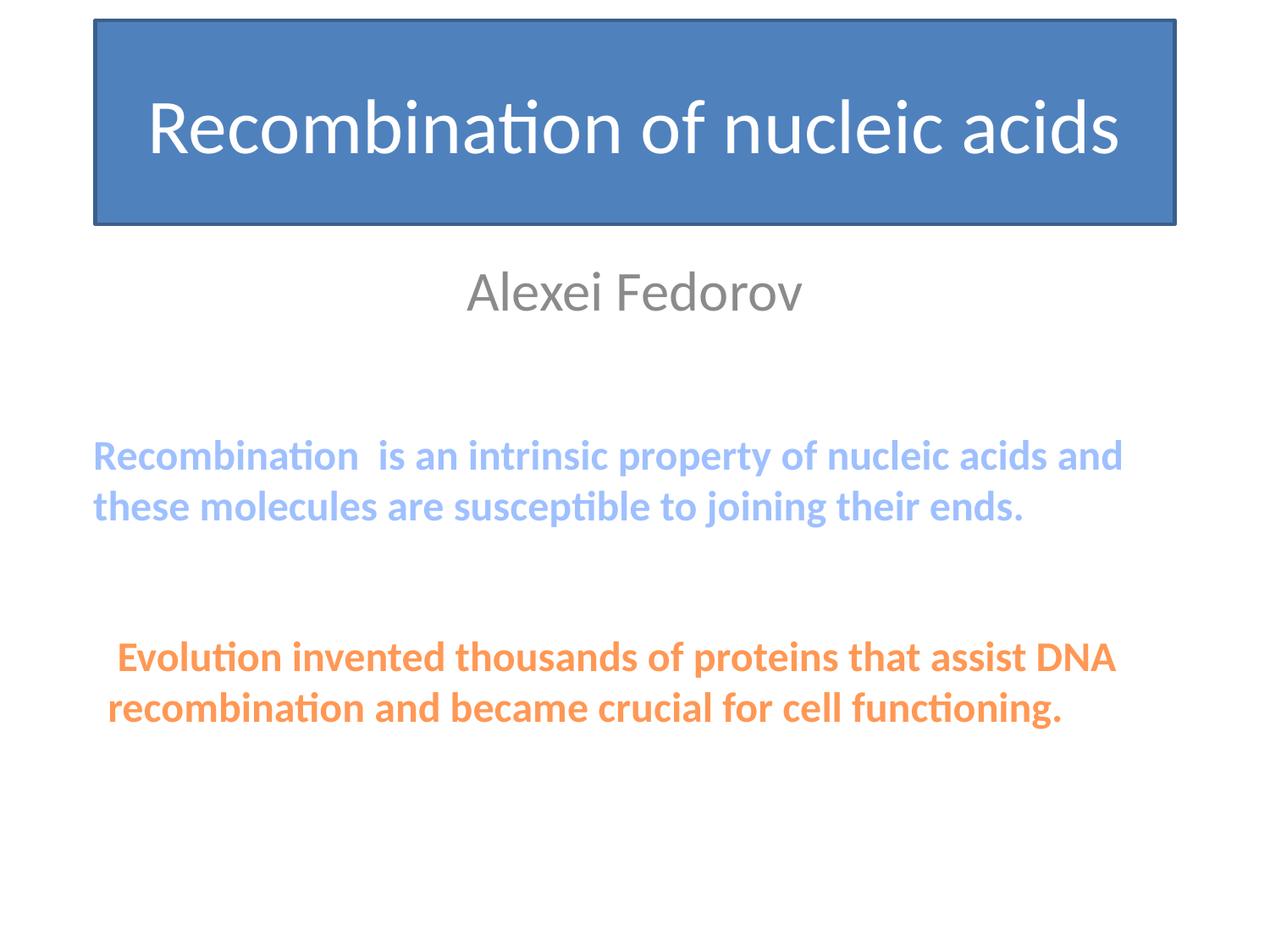

# Recombination of nucleic acids
Alexei Fedorov
Recombination  is an intrinsic property of nucleic acids and these molecules are susceptible to joining their ends.

 Evolution invented thousands of proteins that assist DNA recombination and became crucial for cell functioning.